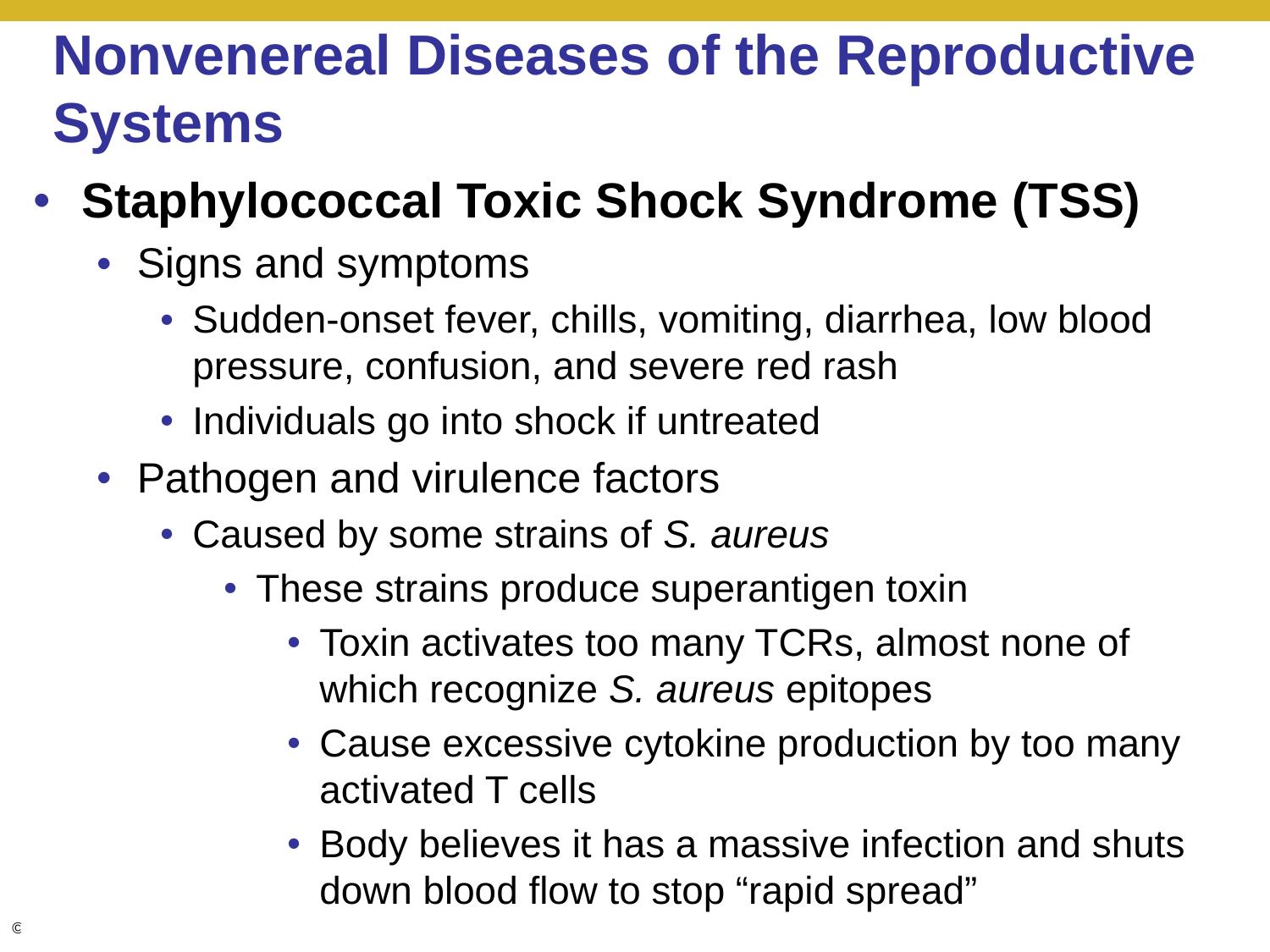

# Nonvenereal Diseases of the Reproductive Systems
Staphylococcal Toxic Shock Syndrome (TSS)
Signs and symptoms
Sudden-onset fever, chills, vomiting, diarrhea, low blood pressure, confusion, and severe red rash
Individuals go into shock if untreated
Pathogen and virulence factors
Caused by some strains of S. aureus
These strains produce superantigen toxin
Toxin activates too many TCRs, almost none of which recognize S. aureus epitopes
Cause excessive cytokine production by too many activated T cells
Body believes it has a massive infection and shuts down blood flow to stop “rapid spread”